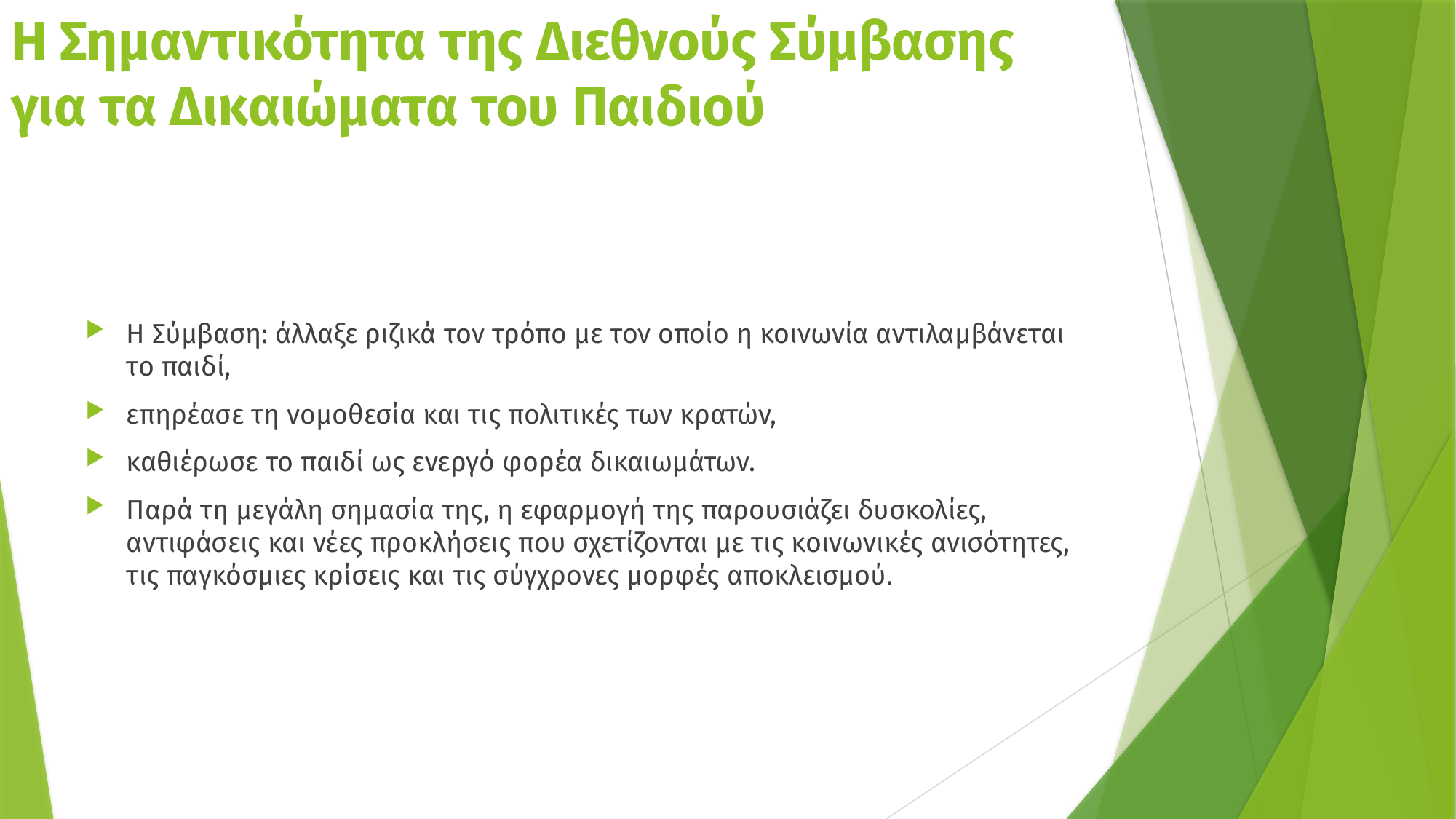

# Η Σημαντικότητα της Διεθνούς Σύμβασης για τα Δικαιώματα του Παιδιού
Η Σύμβαση: άλλαξε ριζικά τον τρόπο με τον οποίο η κοινωνία αντιλαμβάνεται το παιδί,
επηρέασε τη νομοθεσία και τις πολιτικές των κρατών,
καθιέρωσε το παιδί ως ενεργό φορέα δικαιωμάτων.
Παρά τη μεγάλη σημασία της, η εφαρμογή της παρουσιάζει δυσκολίες, αντιφάσεις και νέες προκλήσεις που σχετίζονται με τις κοινωνικές ανισότητες, τις παγκόσμιες κρίσεις και τις σύγχρονες μορφές αποκλεισμού.